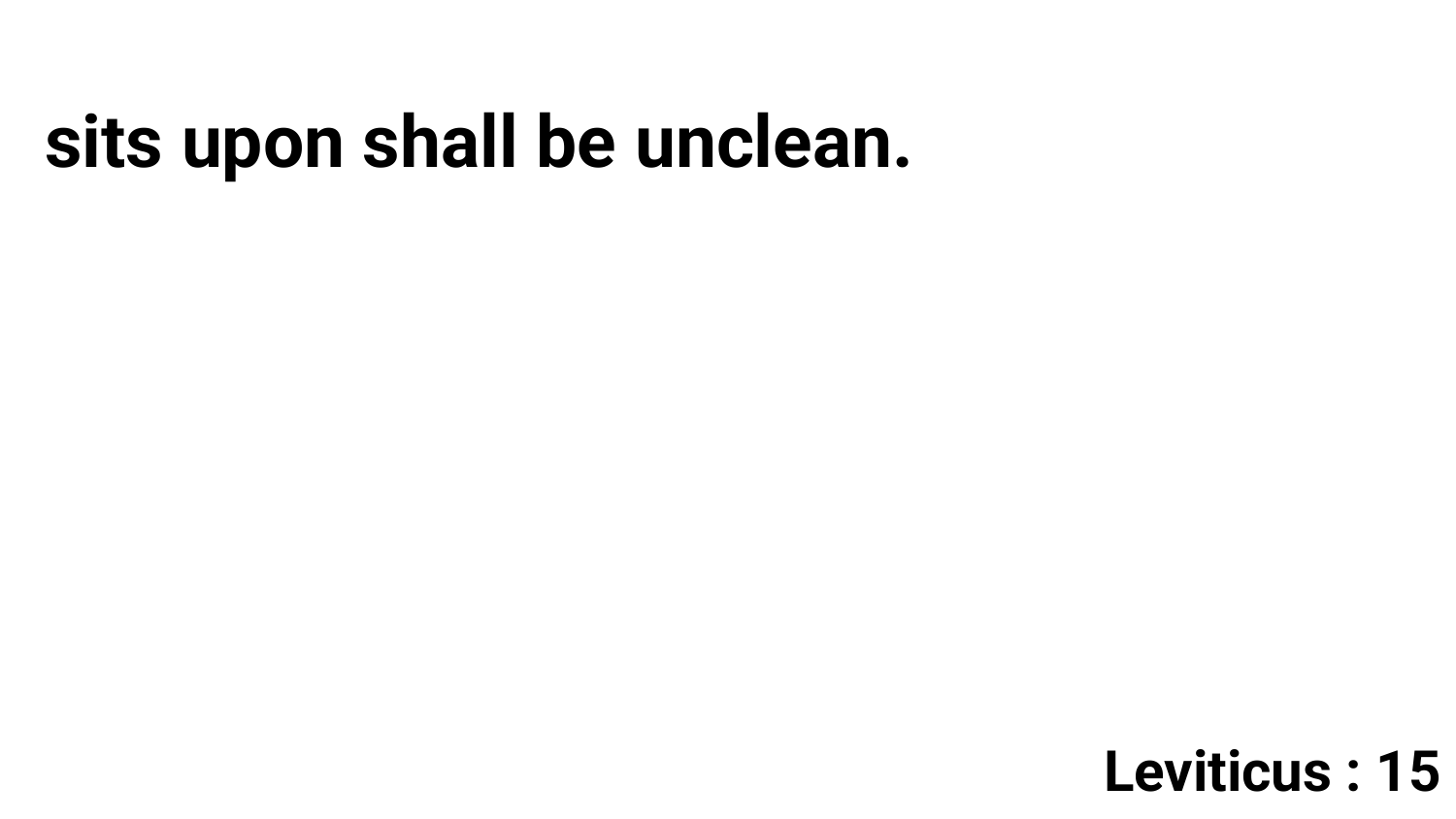

sits upon shall be unclean.
Leviticus : 15